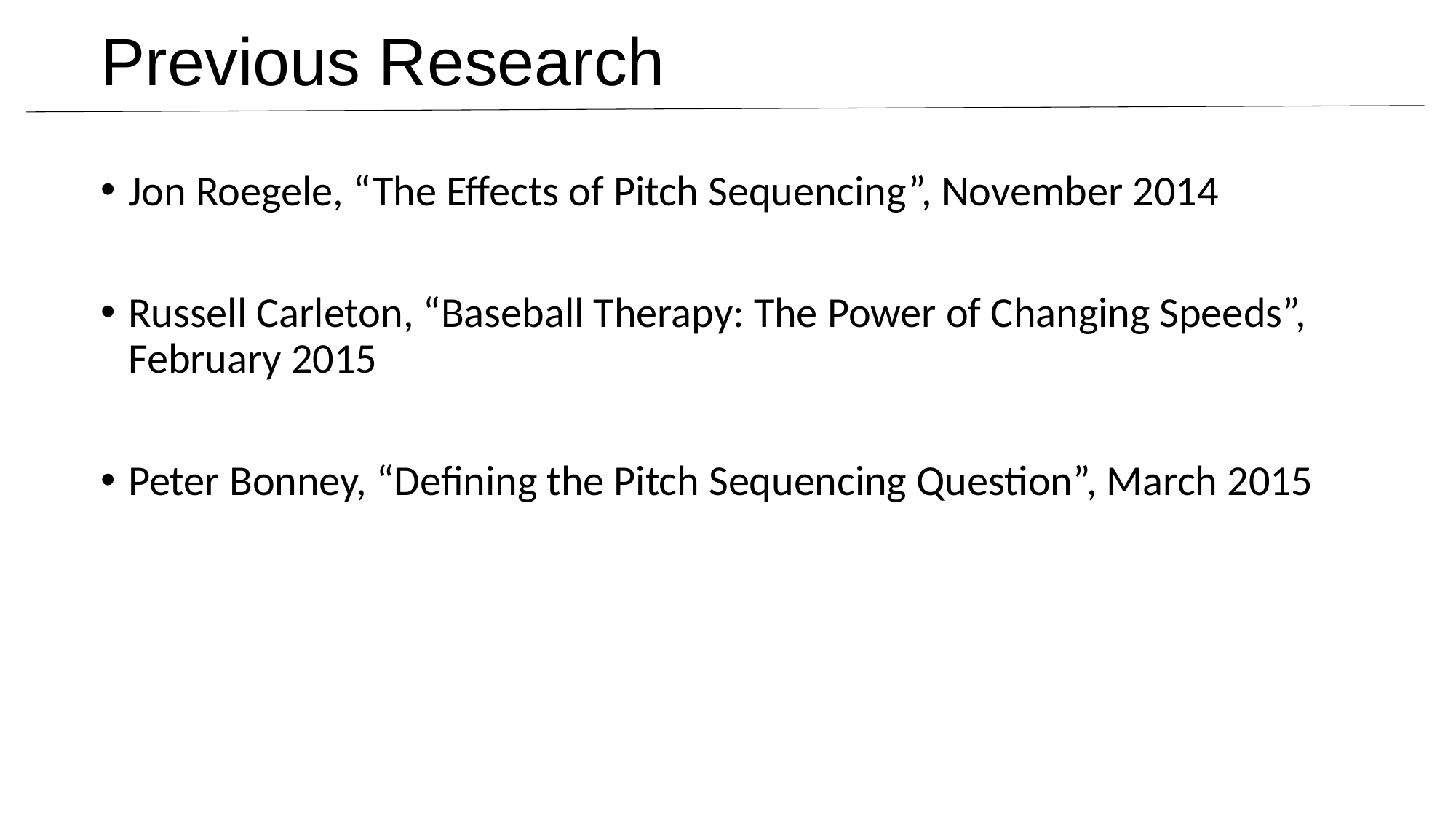

# Previous Research
Jon Roegele, “The Effects of Pitch Sequencing”, November 2014

Russell Carleton, “Baseball Therapy: The Power of Changing Speeds”, February 2015

Peter Bonney, “Defining the Pitch Sequencing Question”, March 2015